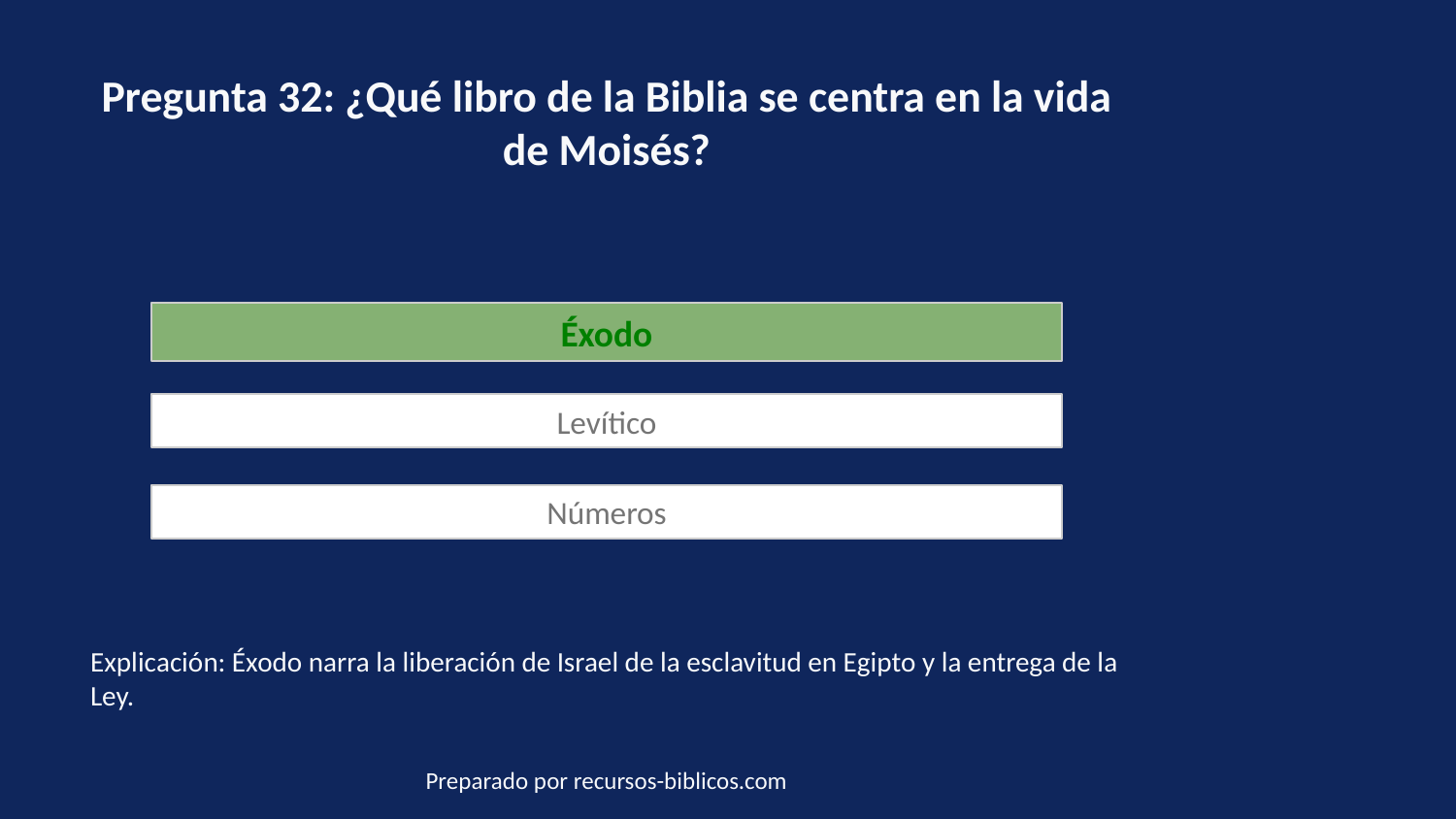

Pregunta 32: ¿Qué libro de la Biblia se centra en la vida de Moisés?
Éxodo
Levítico
Números
Explicación: Éxodo narra la liberación de Israel de la esclavitud en Egipto y la entrega de la Ley.
Preparado por recursos-biblicos.com